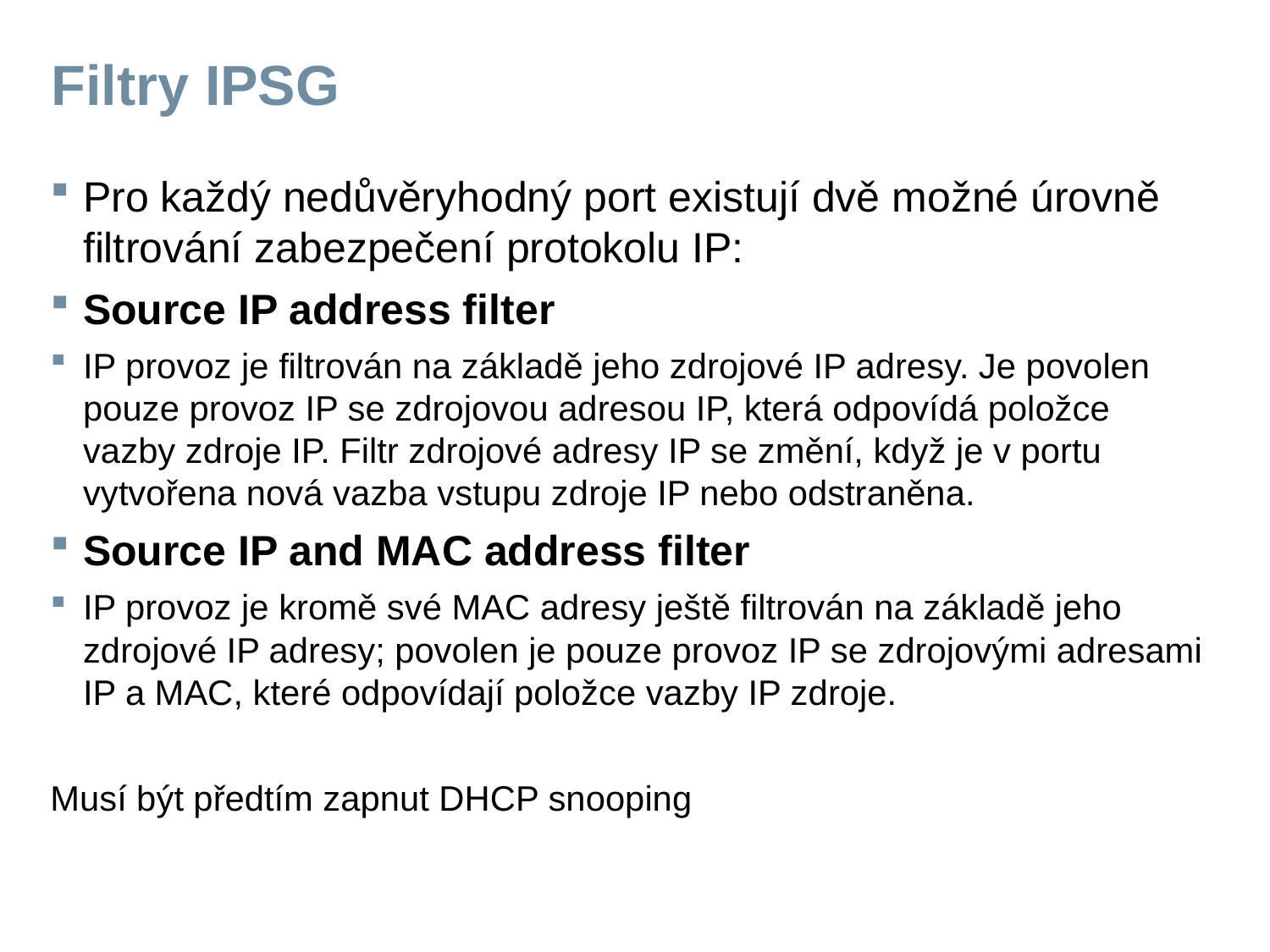

# Filtry IPSG
Pro každý nedůvěryhodný port existují dvě možné úrovně filtrování zabezpečení protokolu IP:
Source IP address filter
IP provoz je filtrován na základě jeho zdrojové IP adresy. Je povolen pouze provoz IP se zdrojovou adresou IP, která odpovídá položce vazby zdroje IP. Filtr zdrojové adresy IP se změní, když je v portu vytvořena nová vazba vstupu zdroje IP nebo odstraněna.
Source IP and MAC address filter
IP provoz je kromě své MAC adresy ještě filtrován na základě jeho zdrojové IP adresy; povolen je pouze provoz IP se zdrojovými adresami IP a MAC, které odpovídají položce vazby IP zdroje.

Musí být předtím zapnut DHCP snooping